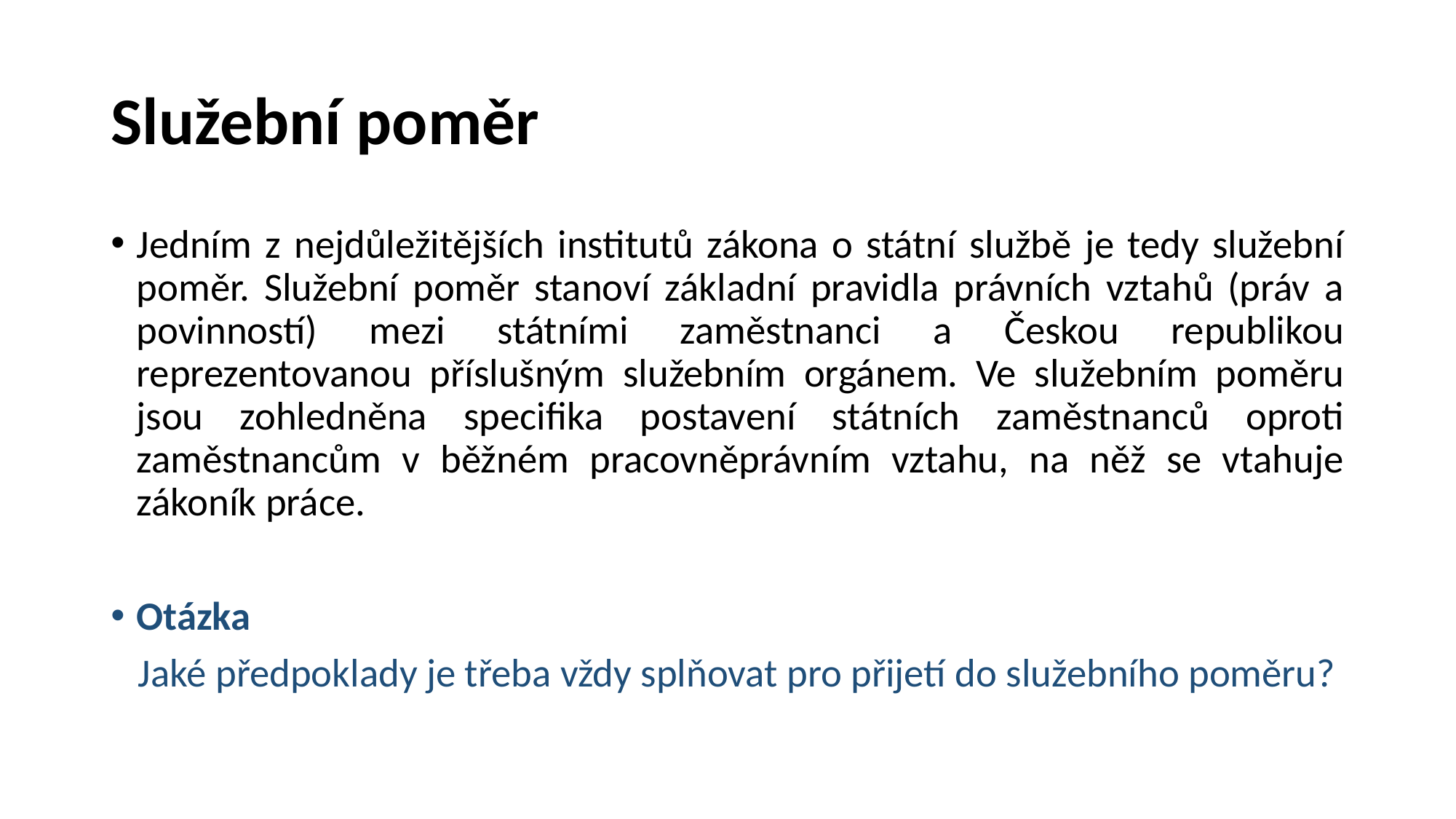

# Služební poměr
Jedním z nejdůležitějších institutů zákona o státní službě je tedy služební poměr. Služební poměr stanoví základní pravidla právních vztahů (práv a povinností) mezi státními zaměstnanci a Českou republikou reprezentovanou příslušným služebním orgánem. Ve služebním poměru jsou zohledněna specifika postavení státních zaměstnanců oproti zaměstnancům v běžném pracovněprávním vztahu, na něž se vtahuje zákoník práce.

Otázka
   Jaké předpoklady je třeba vždy splňovat pro přijetí do služebního poměru?